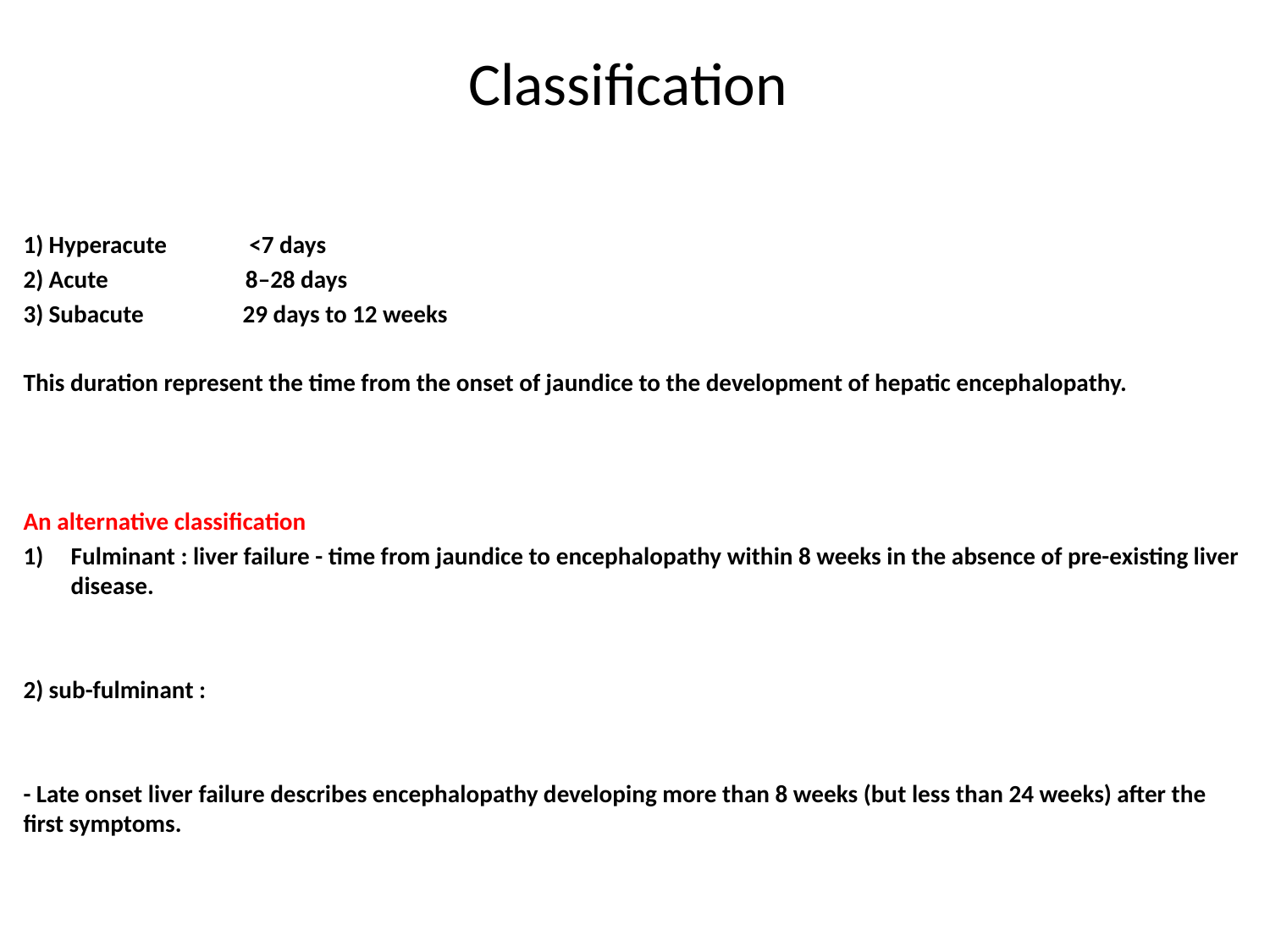

# Classification
1) Hyperacute               <7 days
2) Acute                         8–28 days
3) Subacute                  29 days to 12 weeks

This duration represent the time from the onset of jaundice to the development of hepatic encephalopathy.

An alternative classification
Fulminant : liver failure - time from jaundice to encephalopathy within 8 weeks in the absence of pre-existing liver disease.

2) sub-fulminant :

- Late onset liver failure describes encephalopathy developing more than 8 weeks (but less than 24 weeks) after the first symptoms.